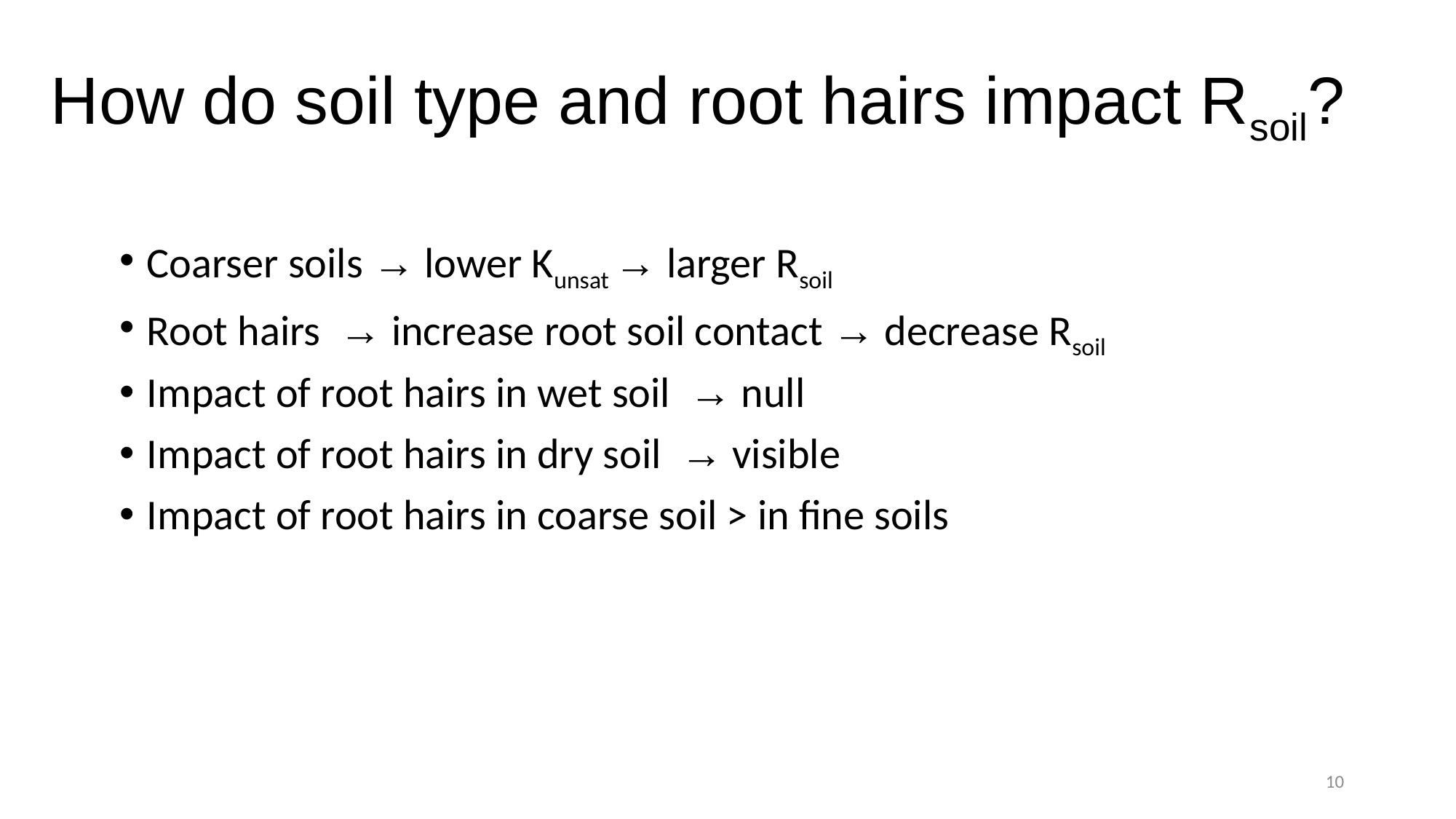

# How do soil type and root hairs impact Rsoil?
Coarser soils → lower Kunsat → larger Rsoil
Root hairs  → increase root soil contact → decrease Rsoil
Impact of root hairs in wet soil  → null
Impact of root hairs in dry soil  → visible
Impact of root hairs in coarse soil > in fine soils

10